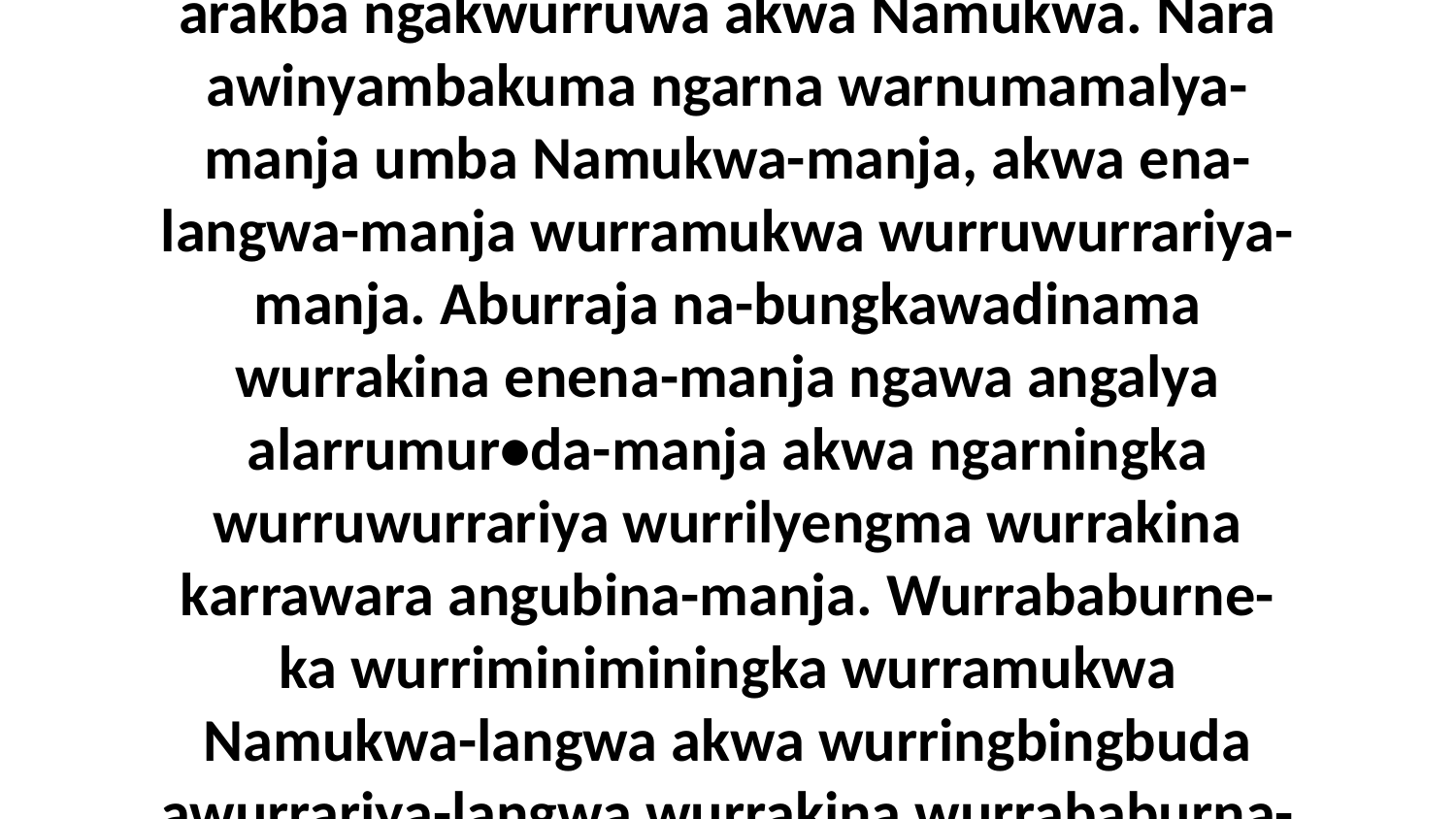

12 Amandangwa ngarru-wardiyiname-ka arakba ngakwurruwa akwa Namukwa. Nara awinyambakuma ngarna warnumamalya-manja umba Namukwa-manja, akwa ena-langwa-manja wurramukwa wurruwurrariya-manja. Aburraja na-bungkawadinama wurrakina enena-manja ngawa angalya alarrumur•da-manja akwa ngarningka wurruwurrariya wurrilyengma wurrakina karrawara angubina-manja. Wurrababurne-ka wurriminiminingka wurramukwa Namukwa-langwa akwa wurringbingbuda awurrariya-langwa wurrakina wurrababurna-langwa.